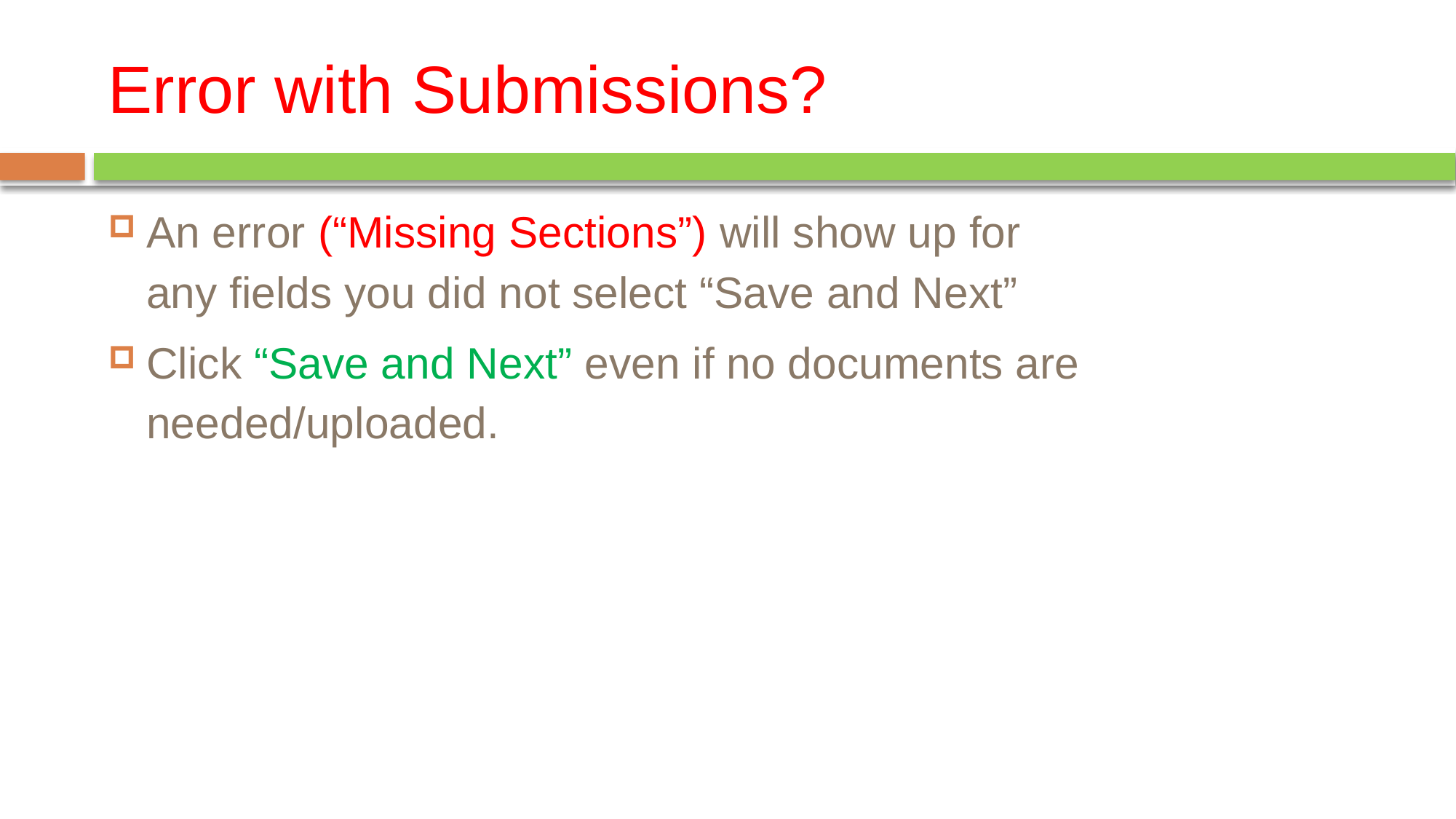

# Error with Submissions?
An error (“Missing Sections”) will show up for any fields you did not select “Save and Next”
Click “Save and Next” even if no documents are needed/uploaded.